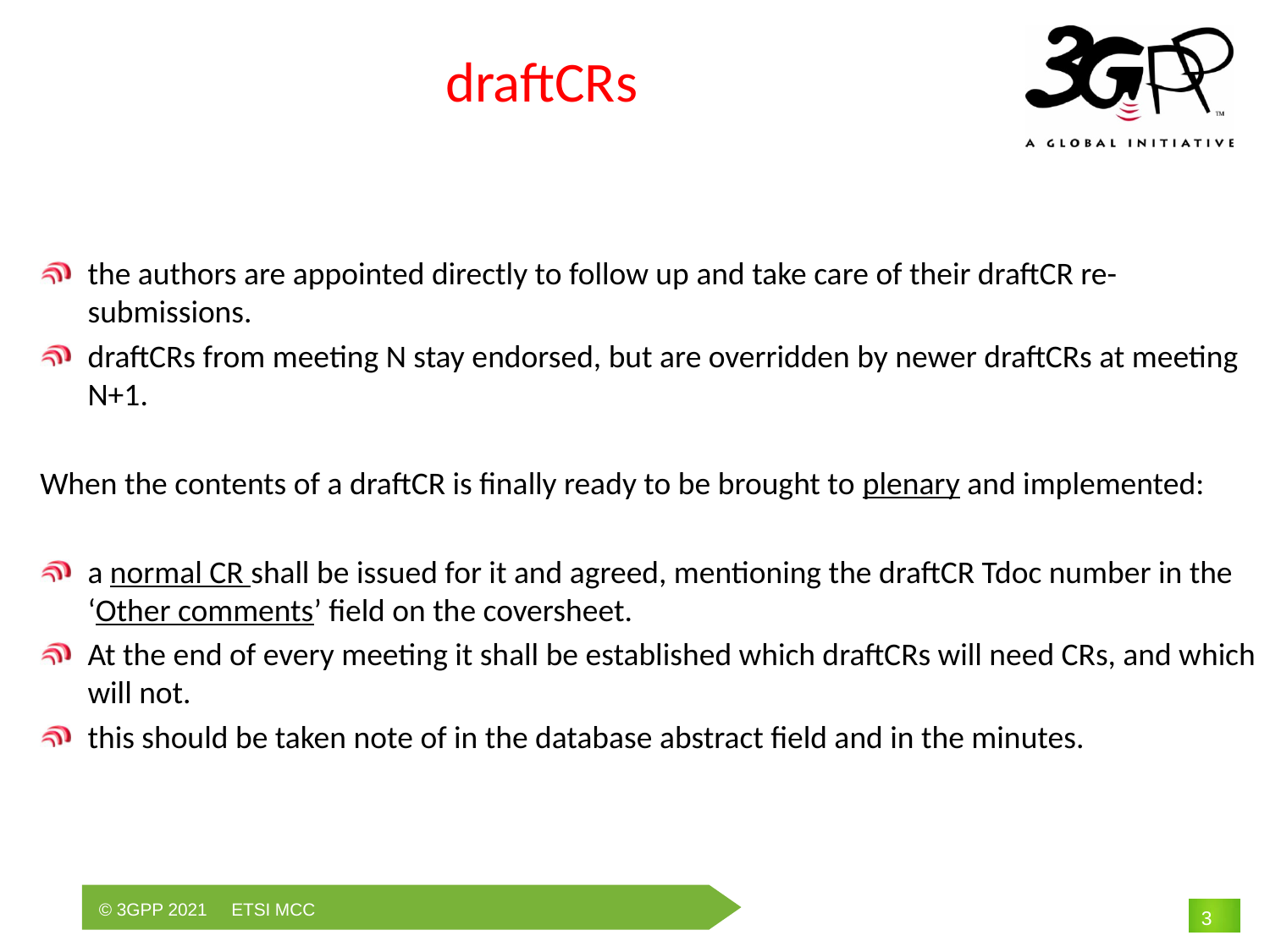

# draftCRs

the authors are appointed directly to follow up and take care of their draftCR re-submissions.
draftCRs from meeting N stay endorsed, but are overridden by newer draftCRs at meeting N+1.

When the contents of a draftCR is finally ready to be brought to plenary and implemented:

a normal CR shall be issued for it and agreed, mentioning the draftCR Tdoc number in the ‘Other comments’ field on the coversheet.
At the end of every meeting it shall be established which draftCRs will need CRs, and which will not.
this should be taken note of in the database abstract field and in the minutes.

3